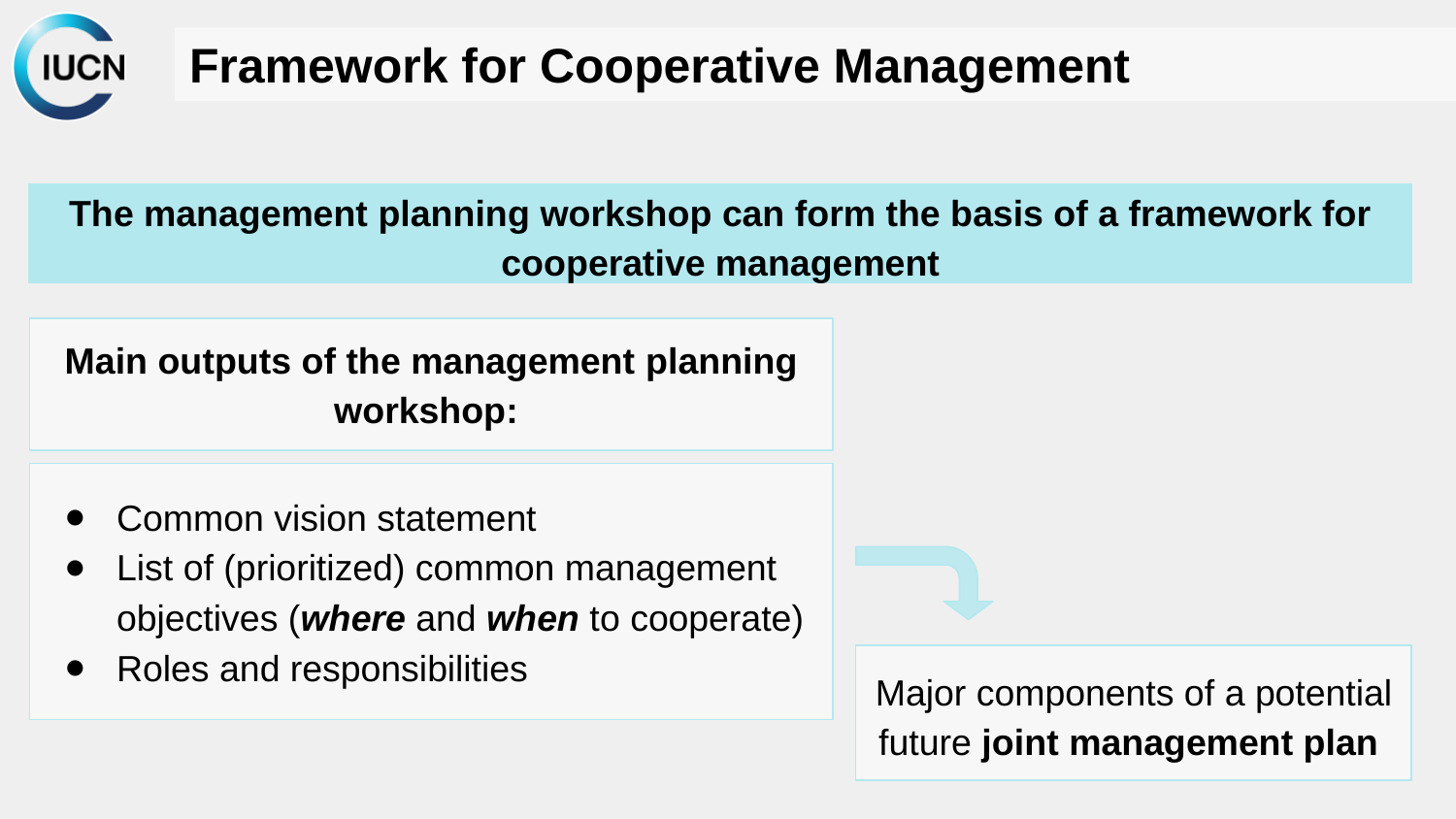

# Framework for Cooperative Management
The management planning workshop can form the basis of a framework for cooperative management

Main outputs of the management planning workshop:

Common vision statement
List of (prioritized) common management objectives (where and when to cooperate)
Roles and responsibilities

Major components of a potential
future joint management plan